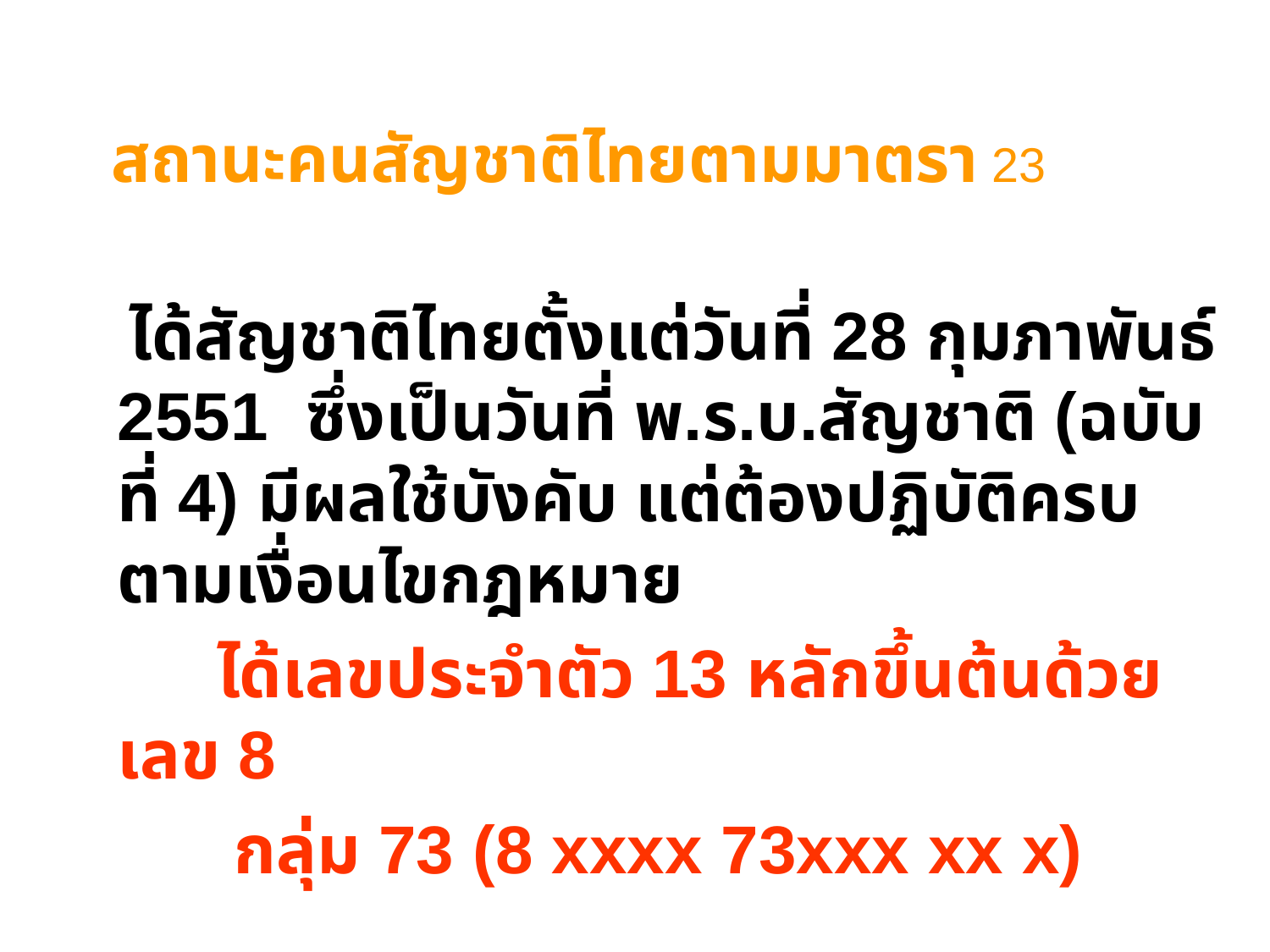

# สถานะคนสัญชาติไทยตามมาตรา 23
   ได้สัญชาติไทยตั้งแต่วันที่ 28 กุมภาพันธ์ 2551  ซึ่งเป็นวันที่ พ.ร.บ.สัญชาติ (ฉบับที่ 4) มีผลใช้บังคับ แต่ต้องปฏิบัติครบตามเงื่อนไขกฎหมาย
        ได้เลขประจำตัว 13 หลักขึ้นต้นด้วยเลข 8
         กลุ่ม 73 (8 xxxx 73xxx xx x)